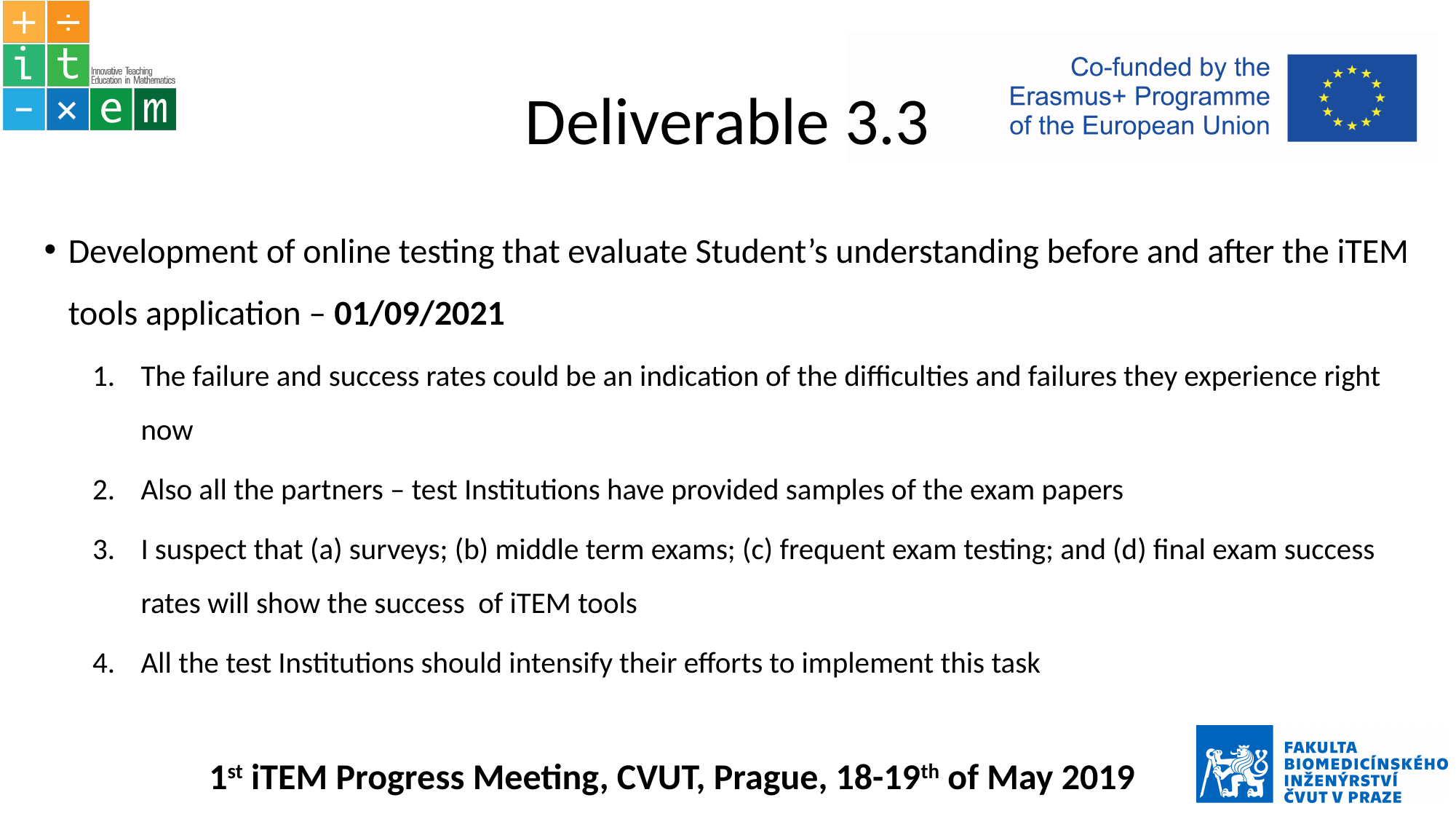

# Deliverable 3.3
Development of online testing that evaluate Student’s understanding before and after the iTEM tools application – 01/09/2021
The failure and success rates could be an indication of the difficulties and failures they experience right now
Also all the partners – test Institutions have provided samples of the exam papers
I suspect that (a) surveys; (b) middle term exams; (c) frequent exam testing; and (d) final exam success rates will show the success  of iTEM tools
All the test Institutions should intensify their efforts to implement this task